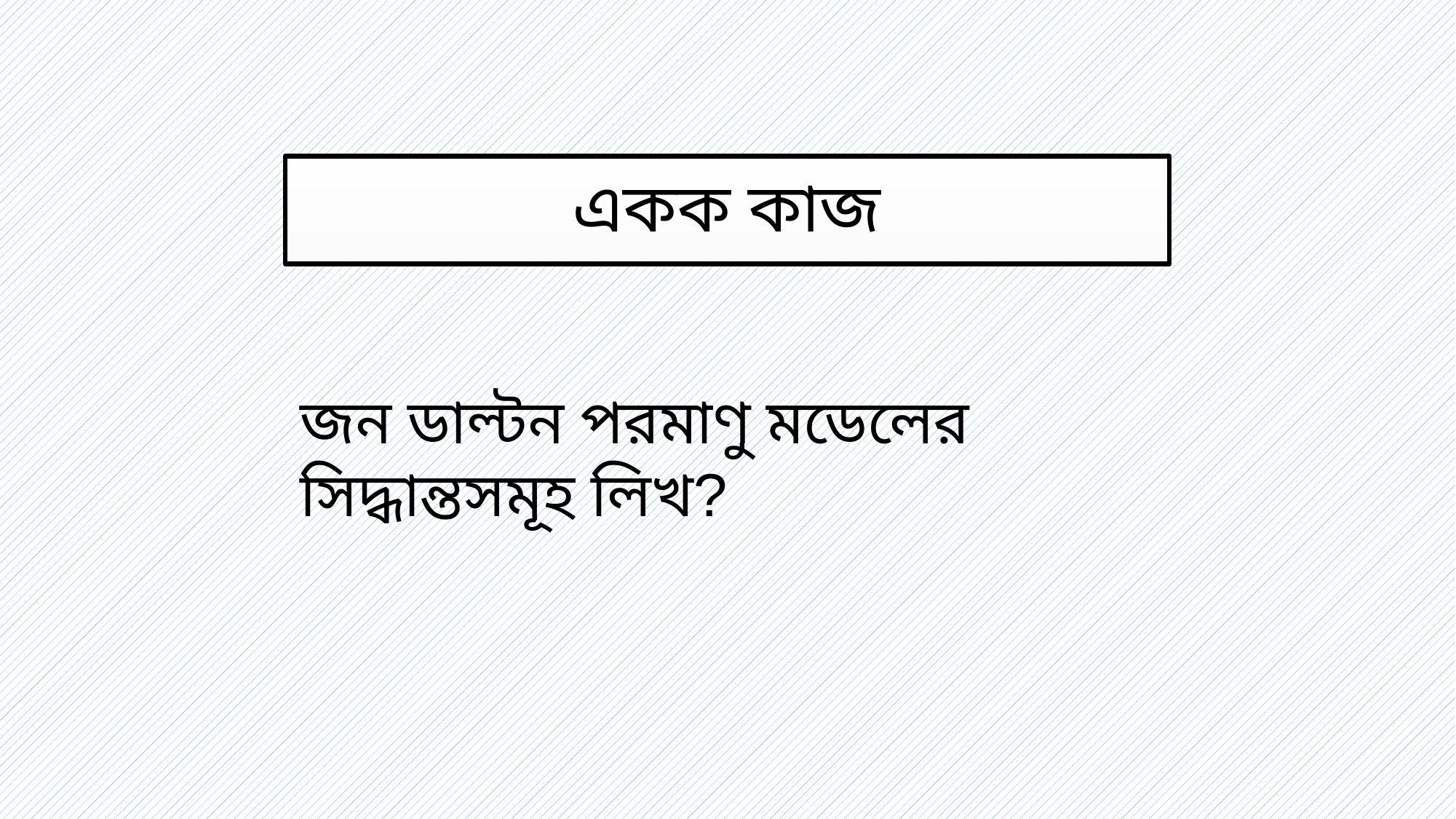

# একক কাজ
জন ডাল্টন পরমাণু মডেলের সিদ্ধান্তসমূহ লিখ?